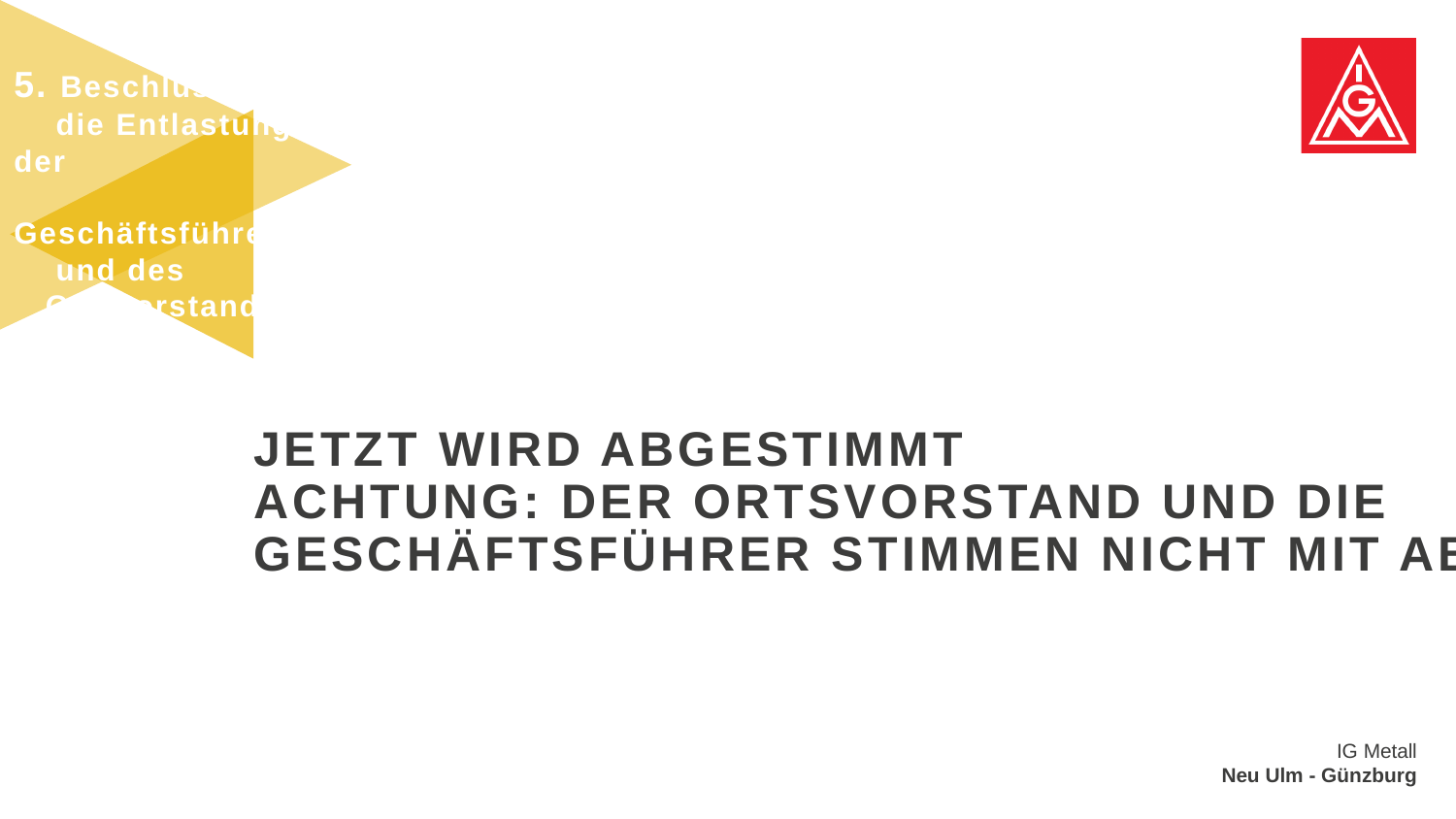

5. Beschluss über
    die Entlastung der
    Geschäftsführer
    und des
   Ortsvorstandes
# Jetzt wird abgestimmt achtung: Der ortsvorstand und die geschäftsführer stimmen nicht mit ab